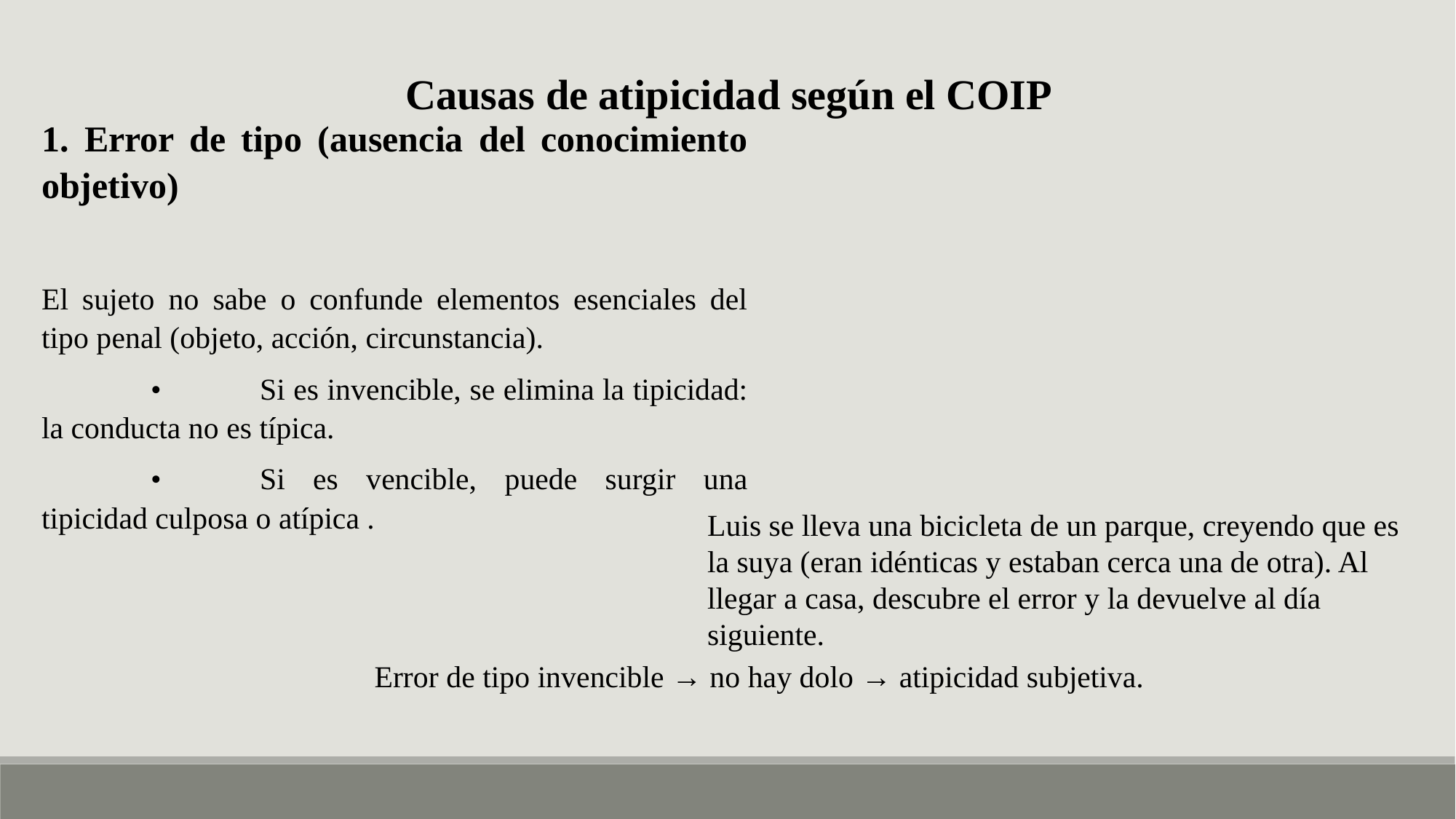

Causas de atipicidad según el COIP
1. Error de tipo (ausencia del conocimiento objetivo)

El sujeto no sabe o confunde elementos esenciales del tipo penal (objeto, acción, circunstancia).
	•	Si es invencible, se elimina la tipicidad: la conducta no es típica.
	•	Si es vencible, puede surgir una tipicidad culposa o atípica .
Luis se lleva una bicicleta de un parque, creyendo que es la suya (eran idénticas y estaban cerca una de otra). Al llegar a casa, descubre el error y la devuelve al día siguiente.
Error de tipo invencible → no hay dolo → atipicidad subjetiva.